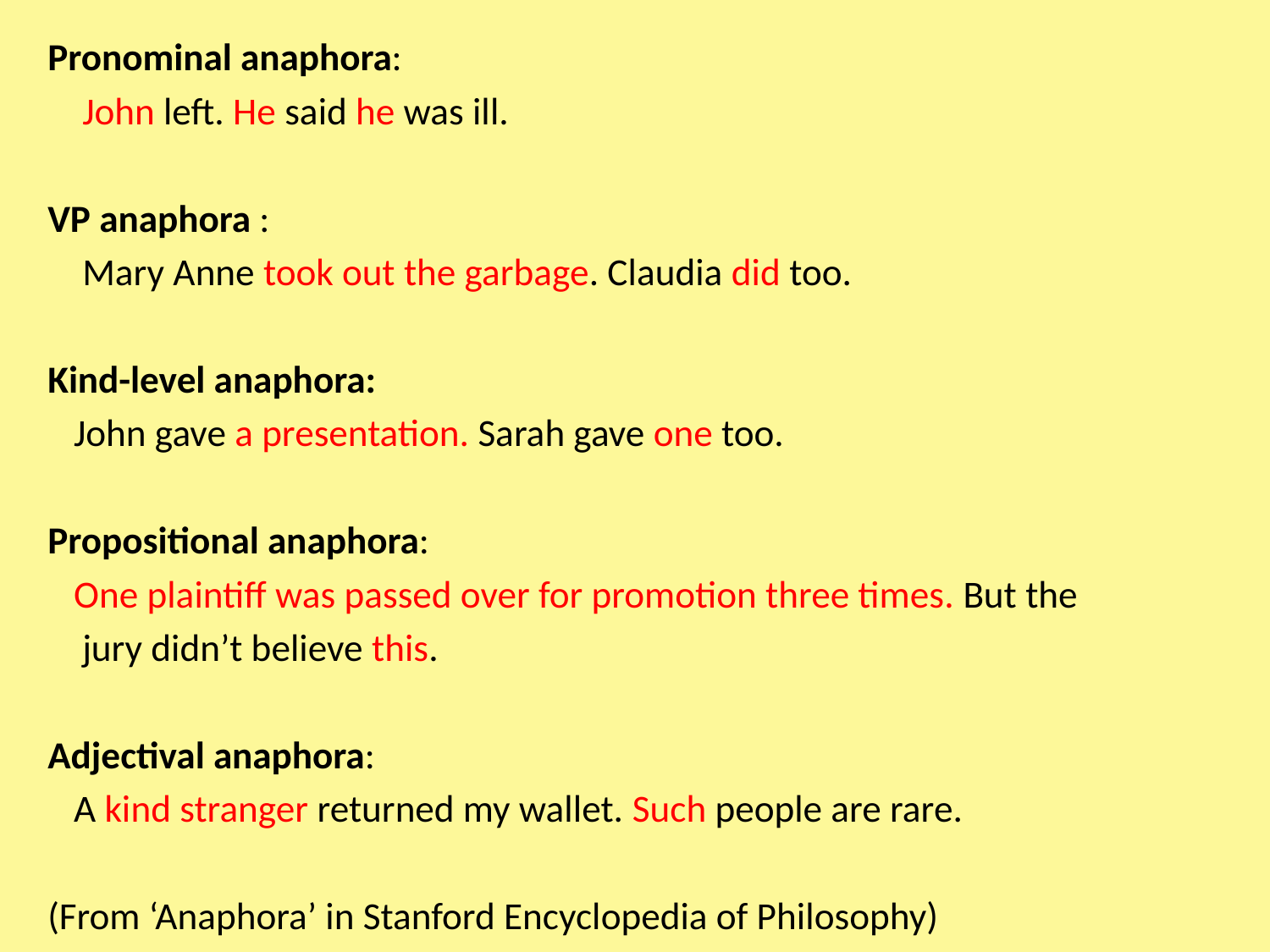

Pronominal anaphora:
    John left. He said he was ill.

VP anaphora :
    Mary Anne took out the garbage. Claudia did too.

Kind-level anaphora:
   John gave a presentation. Sarah gave one too.

Propositional anaphora:
   One plaintiff was passed over for promotion three times. But the
    jury didn’t believe this.

Adjectival anaphora:
   A kind stranger returned my wallet. Such people are rare.

(From ‘Anaphora’ in Stanford Encyclopedia of Philosophy)